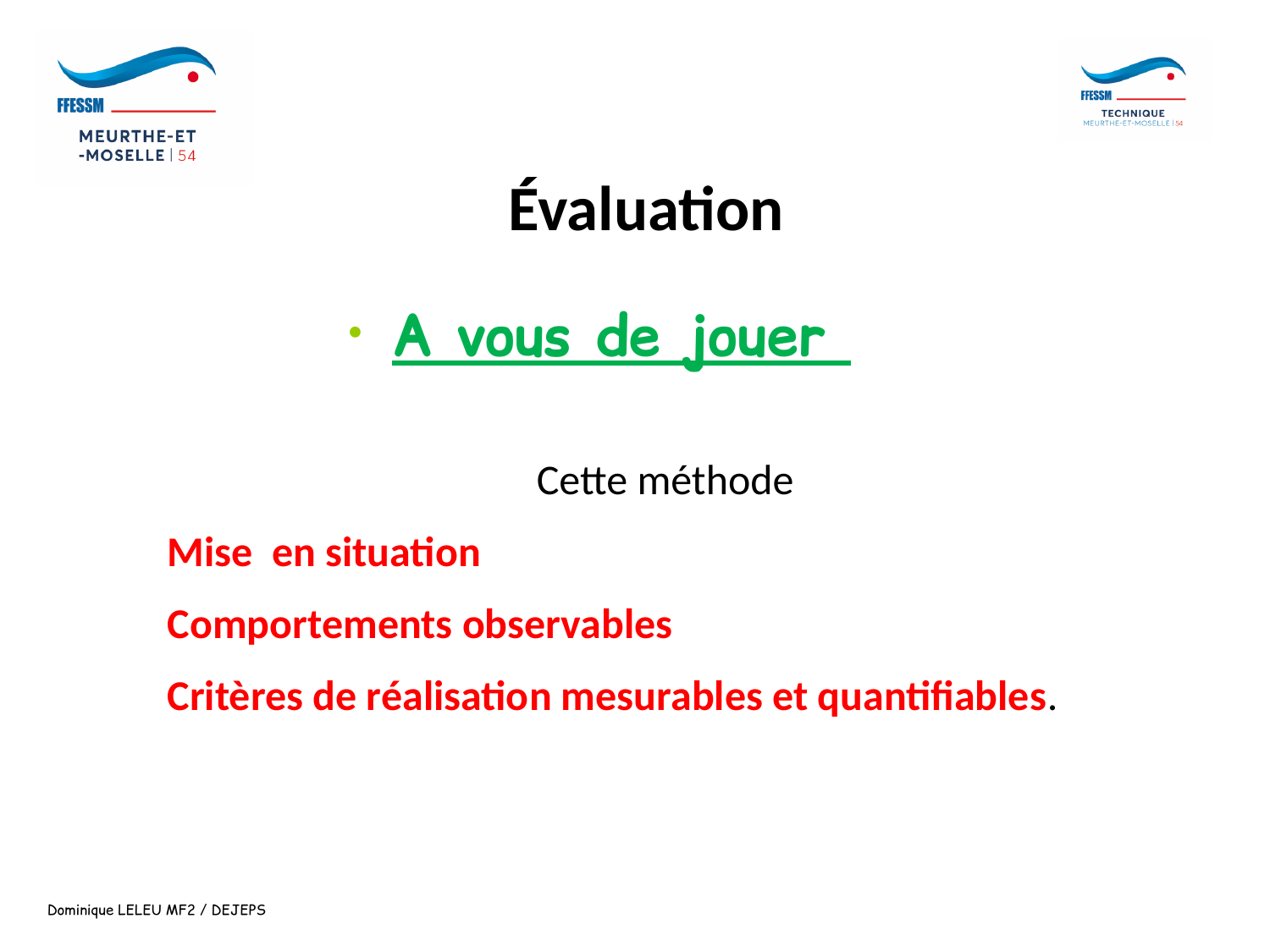

Évaluation
A vous de jouer
Cette méthode
Mise  en situation
Comportements observables
Critères de réalisation mesurables et quantifiables.